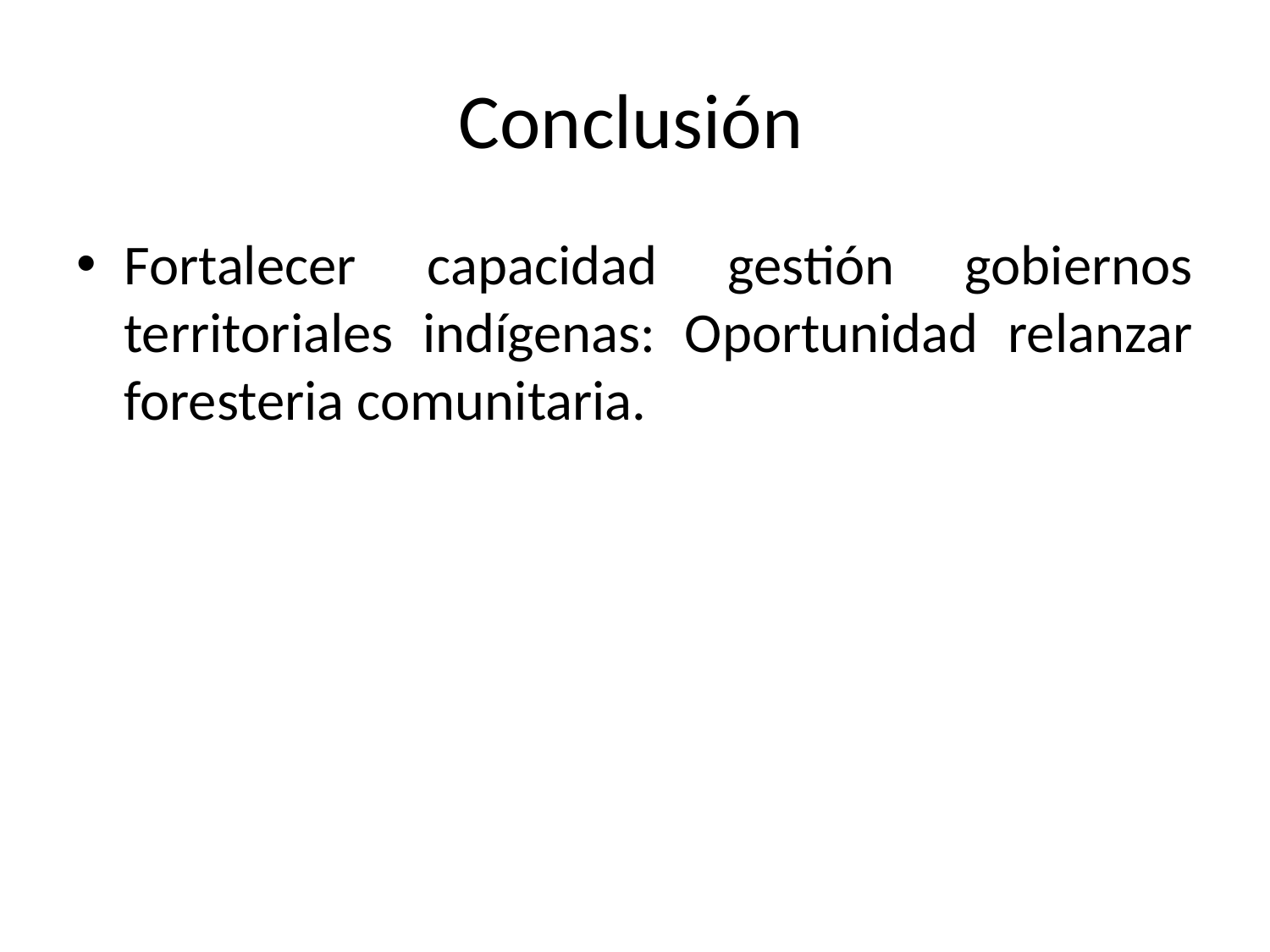

# Conclusión
Fortalecer capacidad gestión gobiernos territoriales indígenas: Oportunidad relanzar foresteria comunitaria.